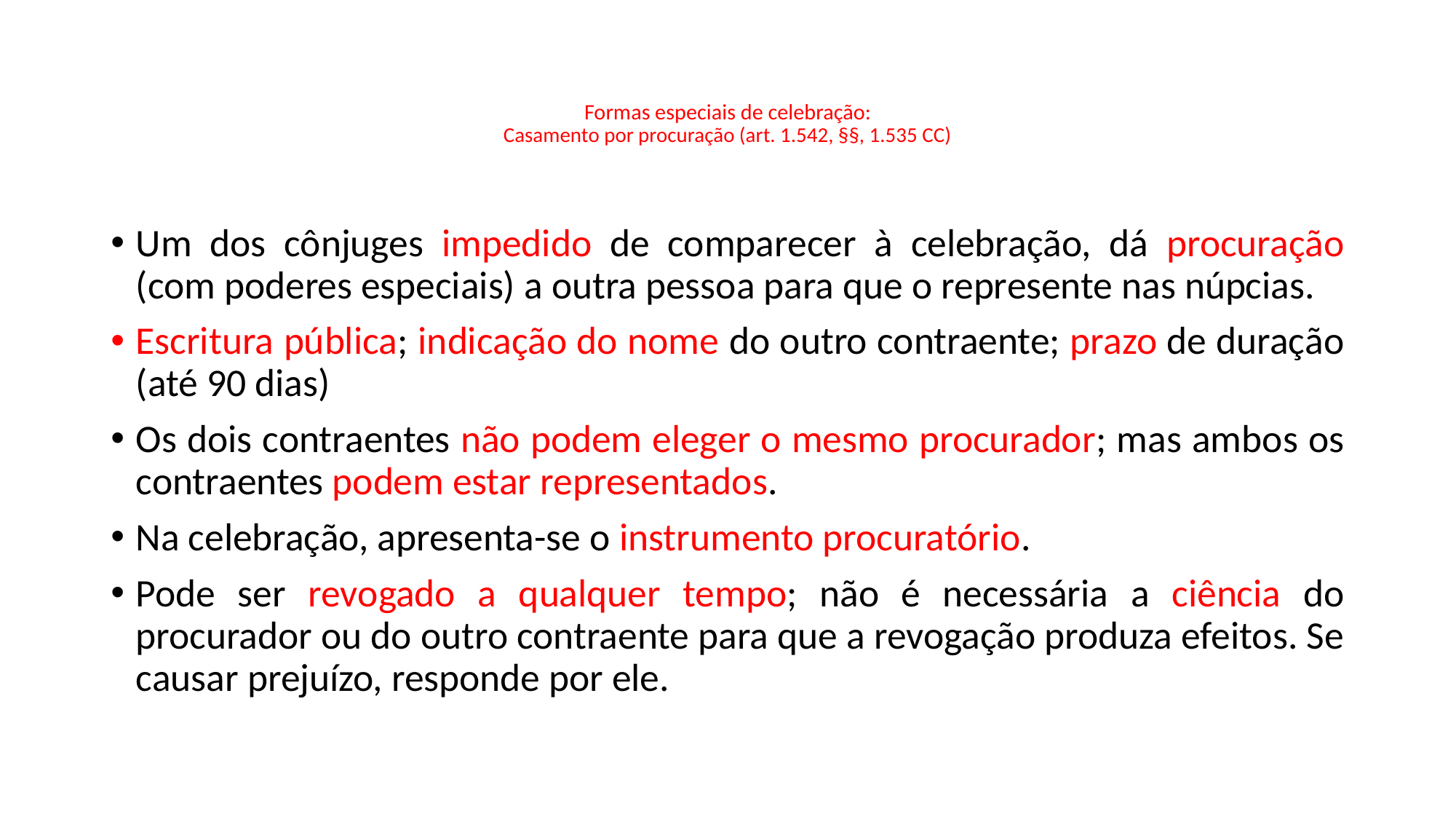

# Formas especiais de celebração: Casamento por procuração (art. 1.542, §§, 1.535 CC)
Um dos cônjuges impedido de comparecer à celebração, dá procuração (com poderes especiais) a outra pessoa para que o represente nas núpcias.
Escritura pública; indicação do nome do outro contraente; prazo de duração (até 90 dias)
Os dois contraentes não podem eleger o mesmo procurador; mas ambos os contraentes podem estar representados.
Na celebração, apresenta-se o instrumento procuratório.
Pode ser revogado a qualquer tempo; não é necessária a ciência do procurador ou do outro contraente para que a revogação produza efeitos. Se causar prejuízo, responde por ele.